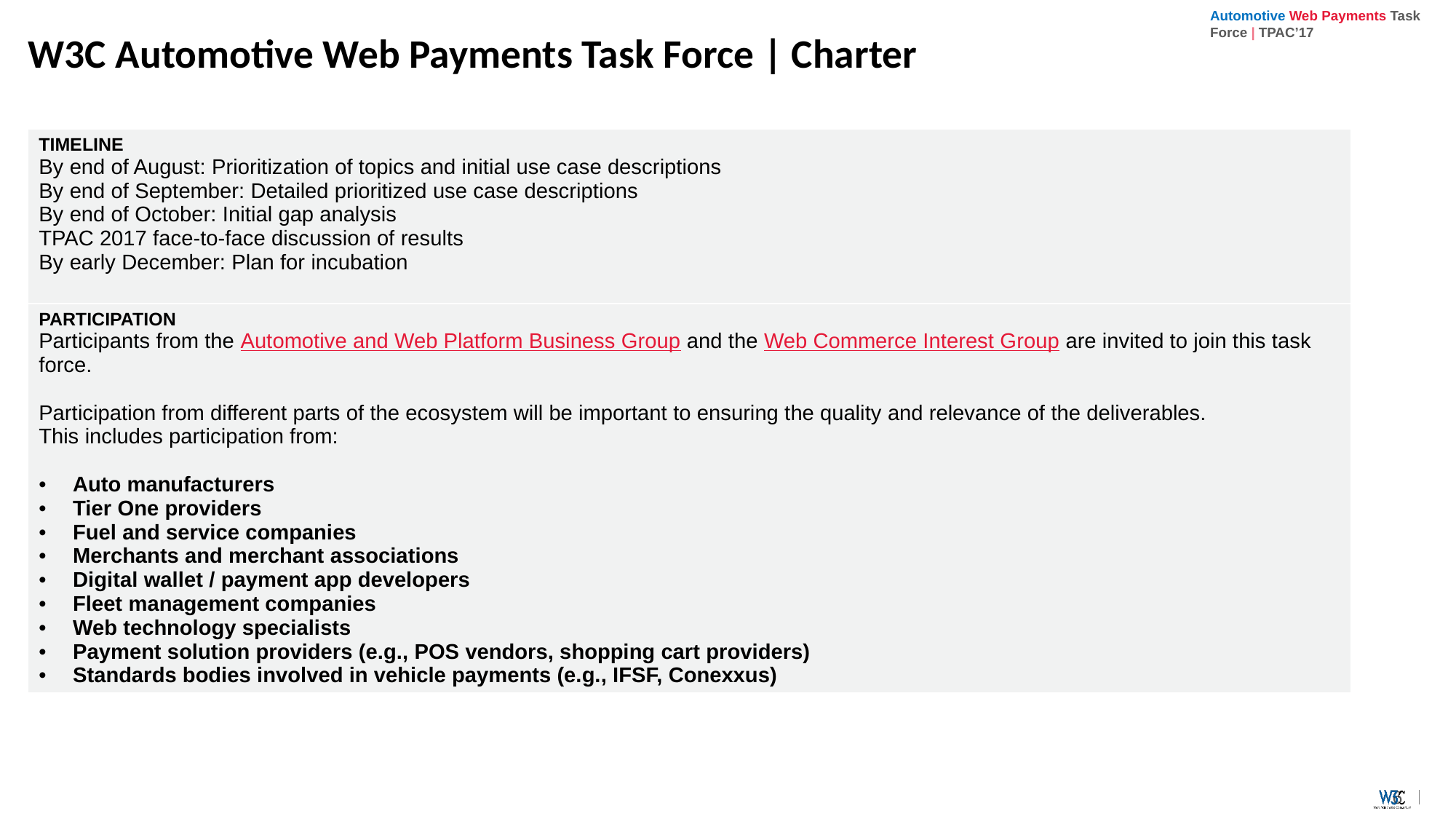

# W3C Automotive Web Payments Task Force | Charter
| TIMELINE By end of August: Prioritization of topics and initial use case descriptions By end of September: Detailed prioritized use case descriptions By end of October: Initial gap analysis TPAC 2017 face-to-face discussion of results By early December: Plan for incubation |
| --- |
| PARTICIPATION Participants from the Automotive and Web Platform Business Group and the Web Commerce Interest Group are invited to join this task force. Participation from different parts of the ecosystem will be important to ensuring the quality and relevance of the deliverables. This includes participation from: Auto manufacturers Tier One providers Fuel and service companies Merchants and merchant associations Digital wallet / payment app developers Fleet management companies Web technology specialists Payment solution providers (e.g., POS vendors, shopping cart providers) Standards bodies involved in vehicle payments (e.g., IFSF, Conexxus) |